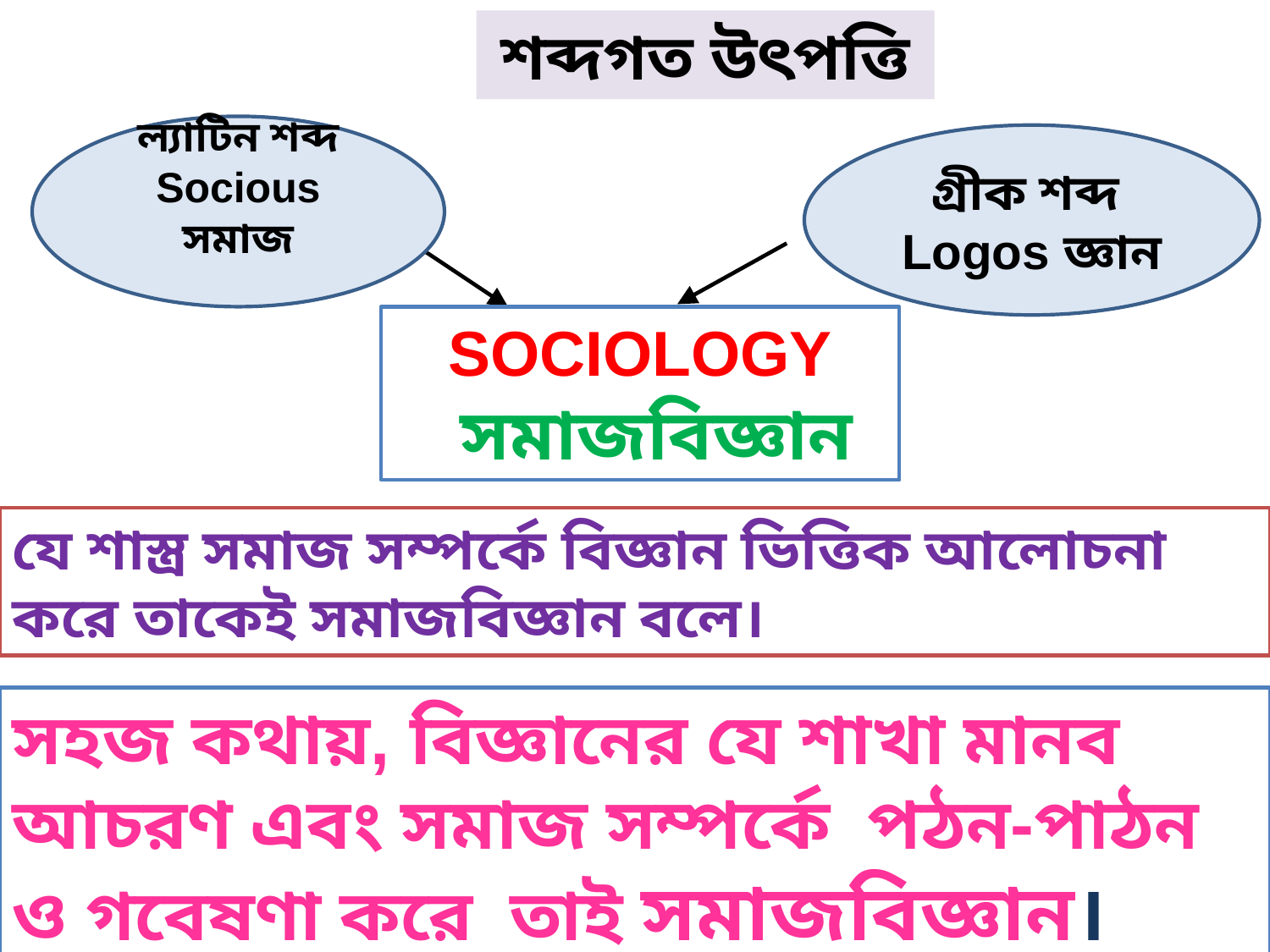

শব্দগত উৎপত্তি
ল্যাটিন শব্দ
Socious সমাজ

গ্রীক শব্দ
Logos জ্ঞান
SOCIOLOGY
  সমাজবিজ্ঞান

যে শাস্ত্র সমাজ সম্পর্কে বিজ্ঞান ভিত্তিক আলোচনা করে তাকেই সমাজবিজ্ঞান বলে।
সহজ কথায়, বিজ্ঞানের যে শাখা মানব আচরণ এবং সমাজ সম্পর্কে  পঠন-পাঠন ও গবেষণা করে  তাই সমাজবিজ্ঞান।